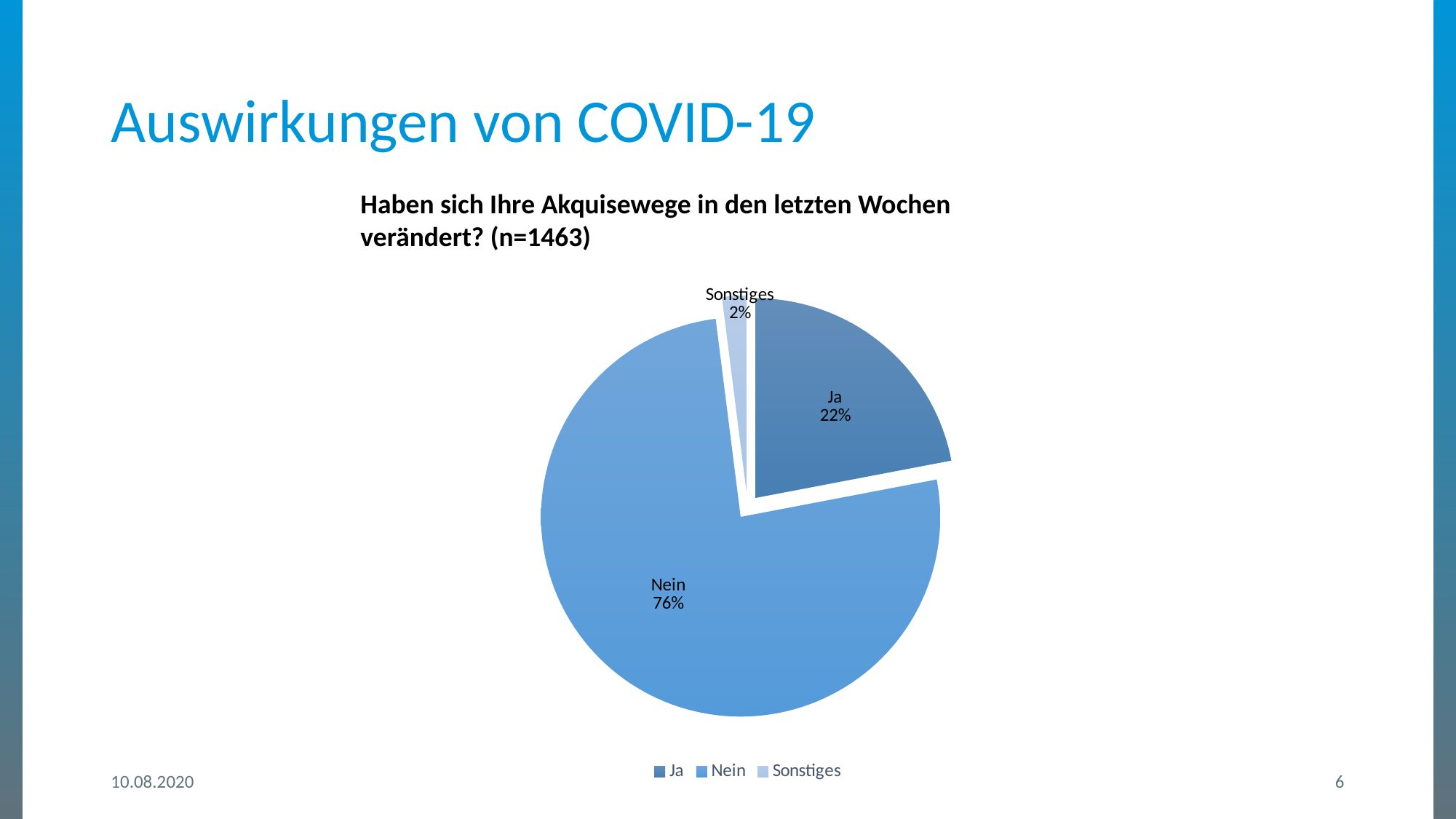

# Auswirkungen von COVID-19
Haben sich Ihre Akquisewege in den letzten Wochen verändert? (n=1463)

### Chart

| Category | Spalte1 |
|---|---|
| Ja | 22.0 |
| Nein | 76.0 |
| Sonstiges | 2.0 |
10.08.2020
6